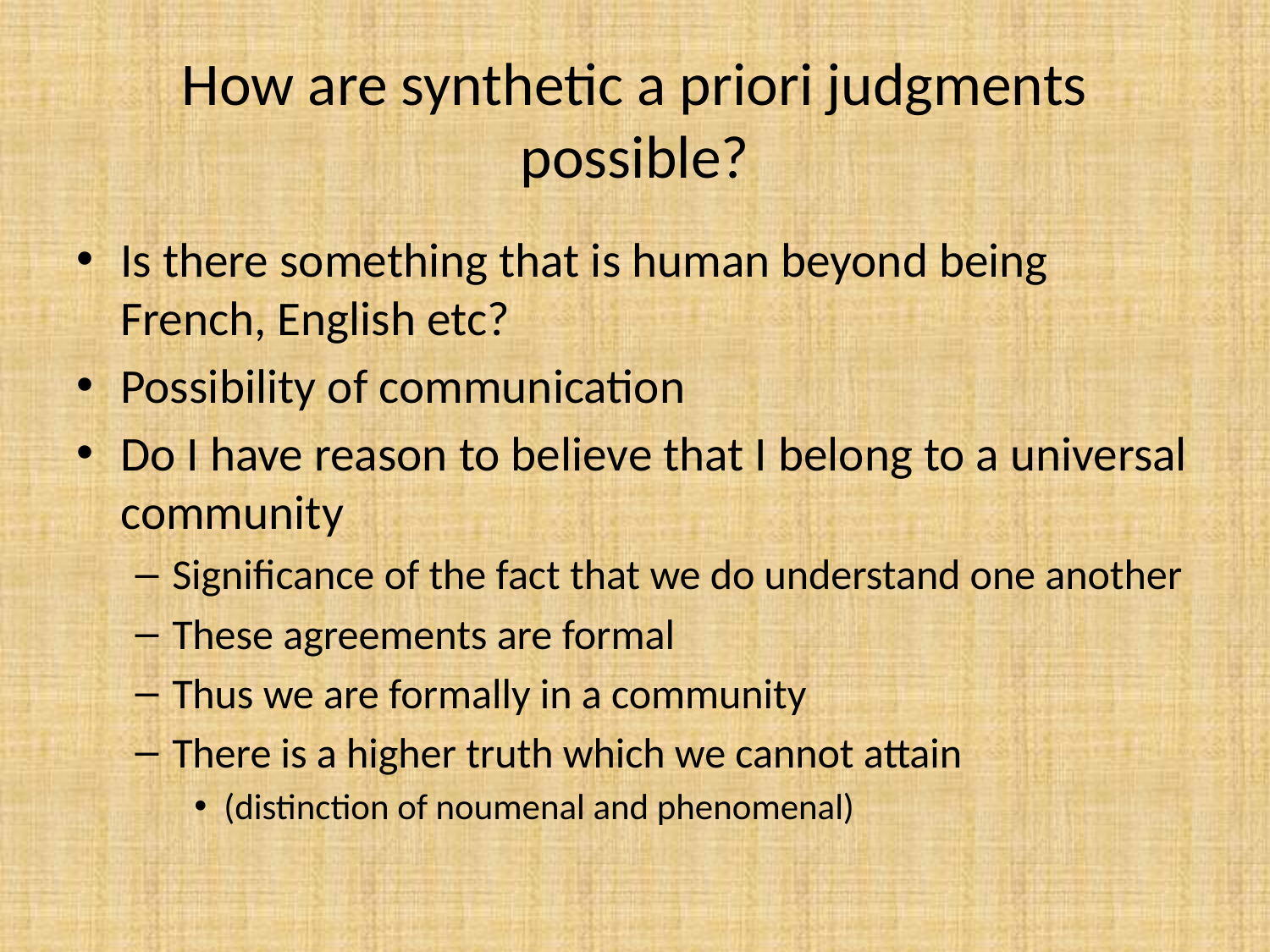

# How are synthetic a priori judgments possible?
Is there something that is human beyond being French, English etc?
Possibility of communication
Do I have reason to believe that I belong to a universal community
Significance of the fact that we do understand one another
These agreements are formal
Thus we are formally in a community
There is a higher truth which we cannot attain
(distinction of noumenal and phenomenal)